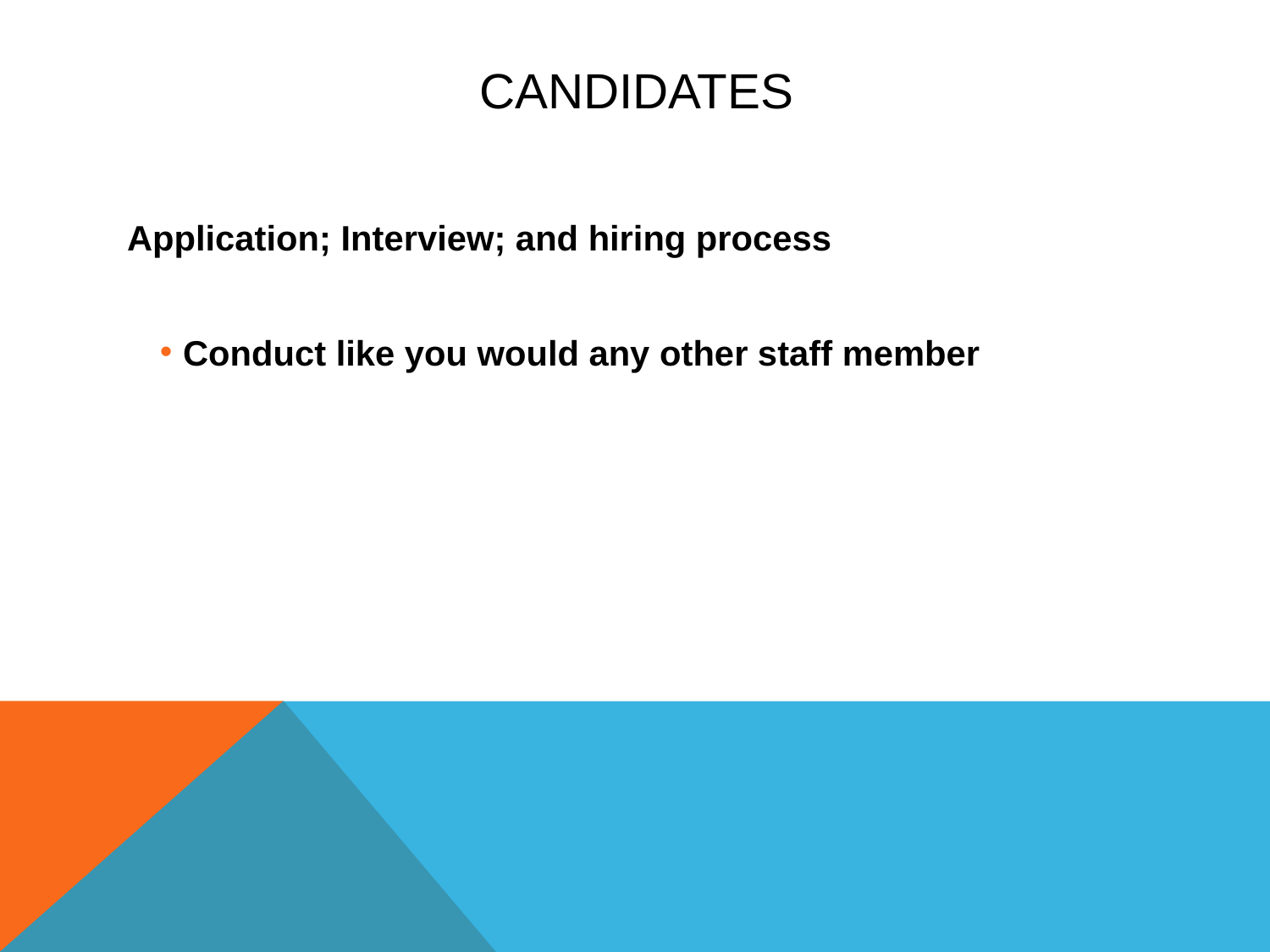

# Candidates

Application; Interview; and hiring process

Conduct like you would any other staff member